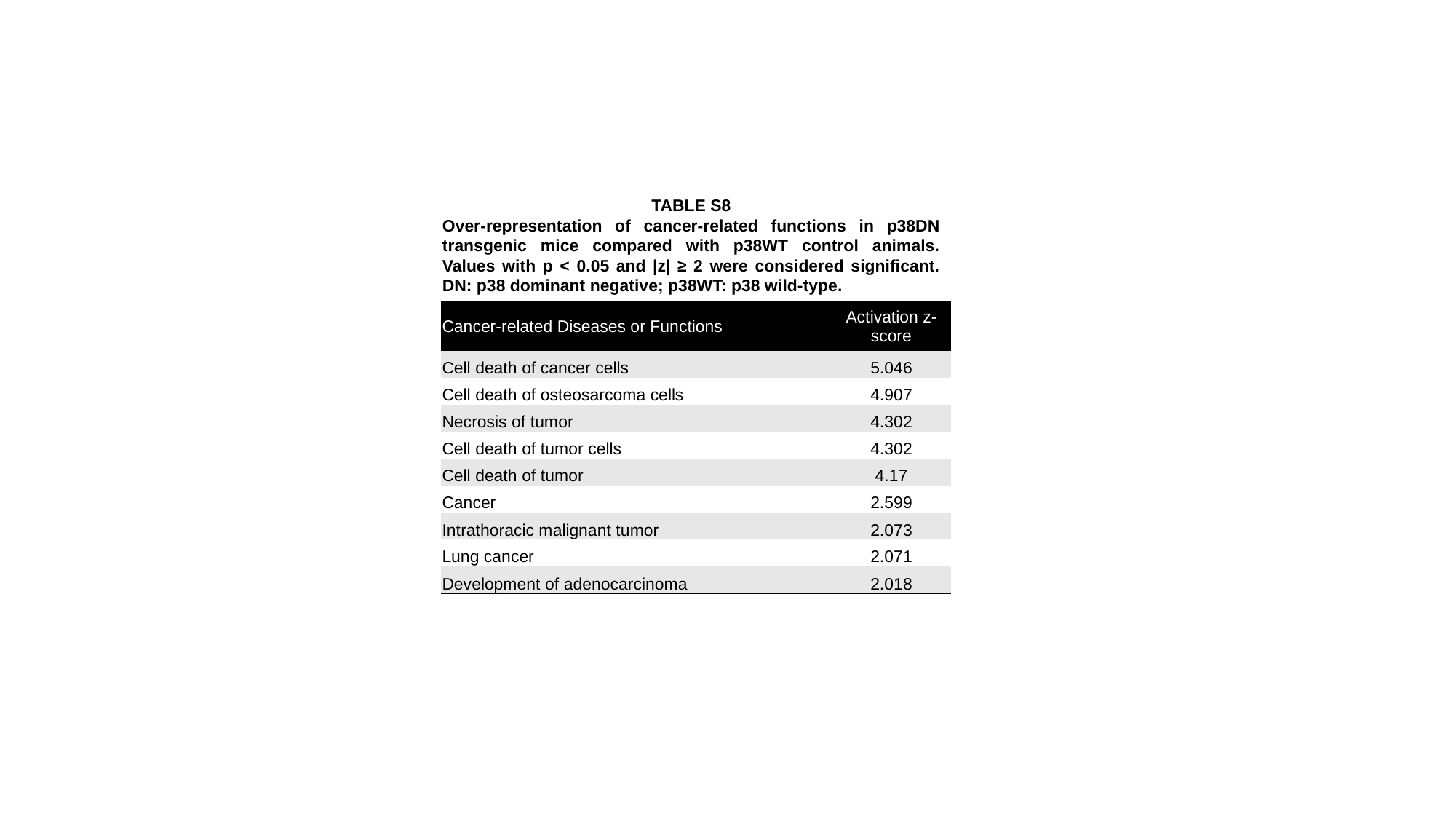

TABLE S8
Over-representation of cancer-related functions in p38DN transgenic mice compared with p38WT control animals. Values with p < 0.05 and |z| ≥ 2 were considered significant. DN: p38 dominant negative; p38WT: p38 wild-type.
| Cancer-related Diseases or Functions | Activation z-score |
| --- | --- |
| Cell death of cancer cells | 5.046 |
| Cell death of osteosarcoma cells | 4.907 |
| Necrosis of tumor | 4.302 |
| Cell death of tumor cells | 4.302 |
| Cell death of tumor | 4.17 |
| Cancer | 2.599 |
| Intrathoracic malignant tumor | 2.073 |
| Lung cancer | 2.071 |
| Development of adenocarcinoma | 2.018 |